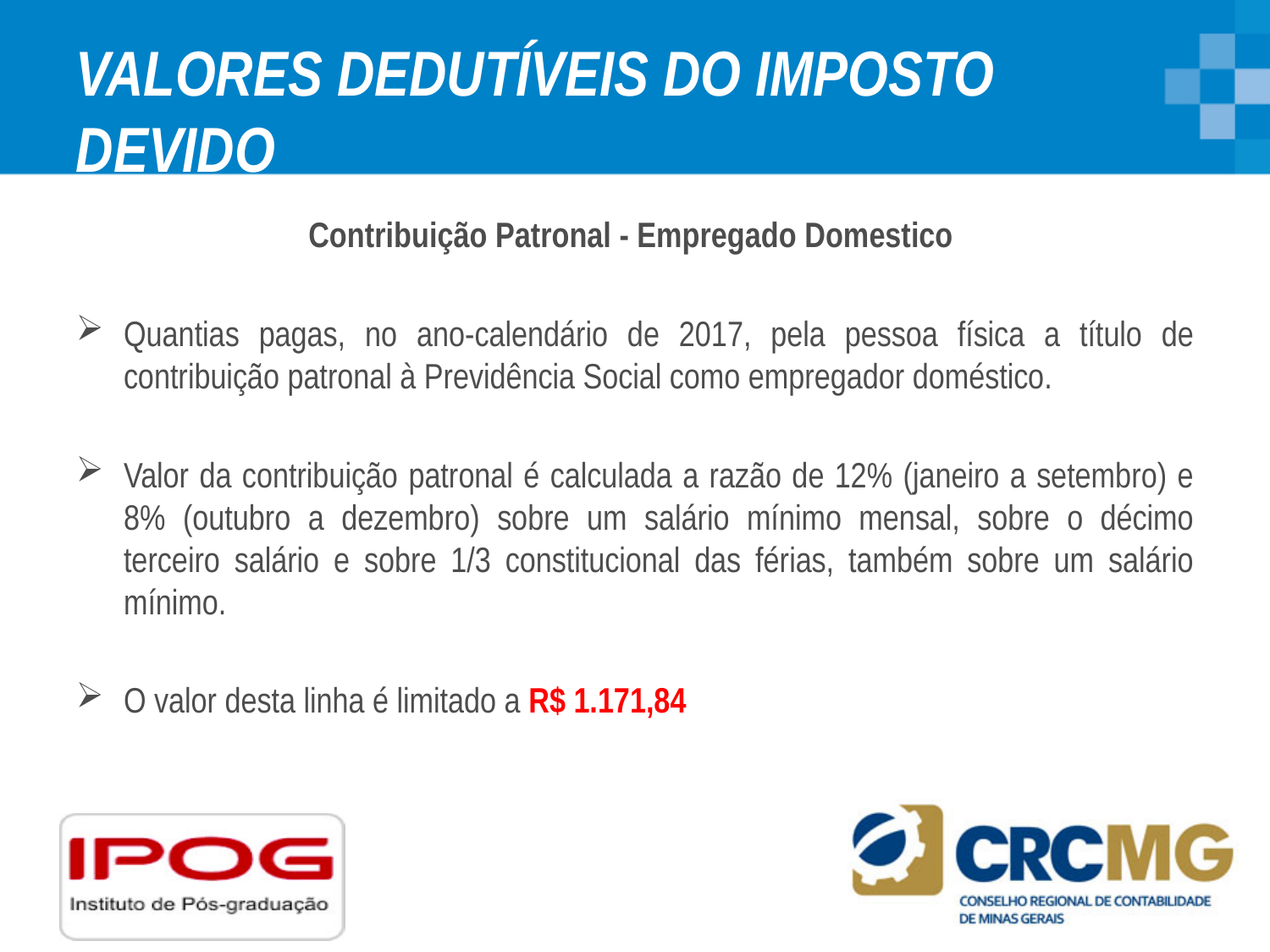

# VALORES DEDUTÍVEIS DO IMPOSTO DEVIDO
Contribuição Patronal - Empregado Domestico

Quantias pagas, no ano-calendário de 2017, pela pessoa física a título de contribuição patronal à Previdência Social como empregador doméstico.

Valor da contribuição patronal é calculada a razão de 12% (janeiro a setembro) e 8% (outubro a dezembro) sobre um salário mínimo mensal, sobre o décimo terceiro salário e sobre 1/3 constitucional das férias, também sobre um salário mínimo.

O valor desta linha é limitado a R$ 1.171,84